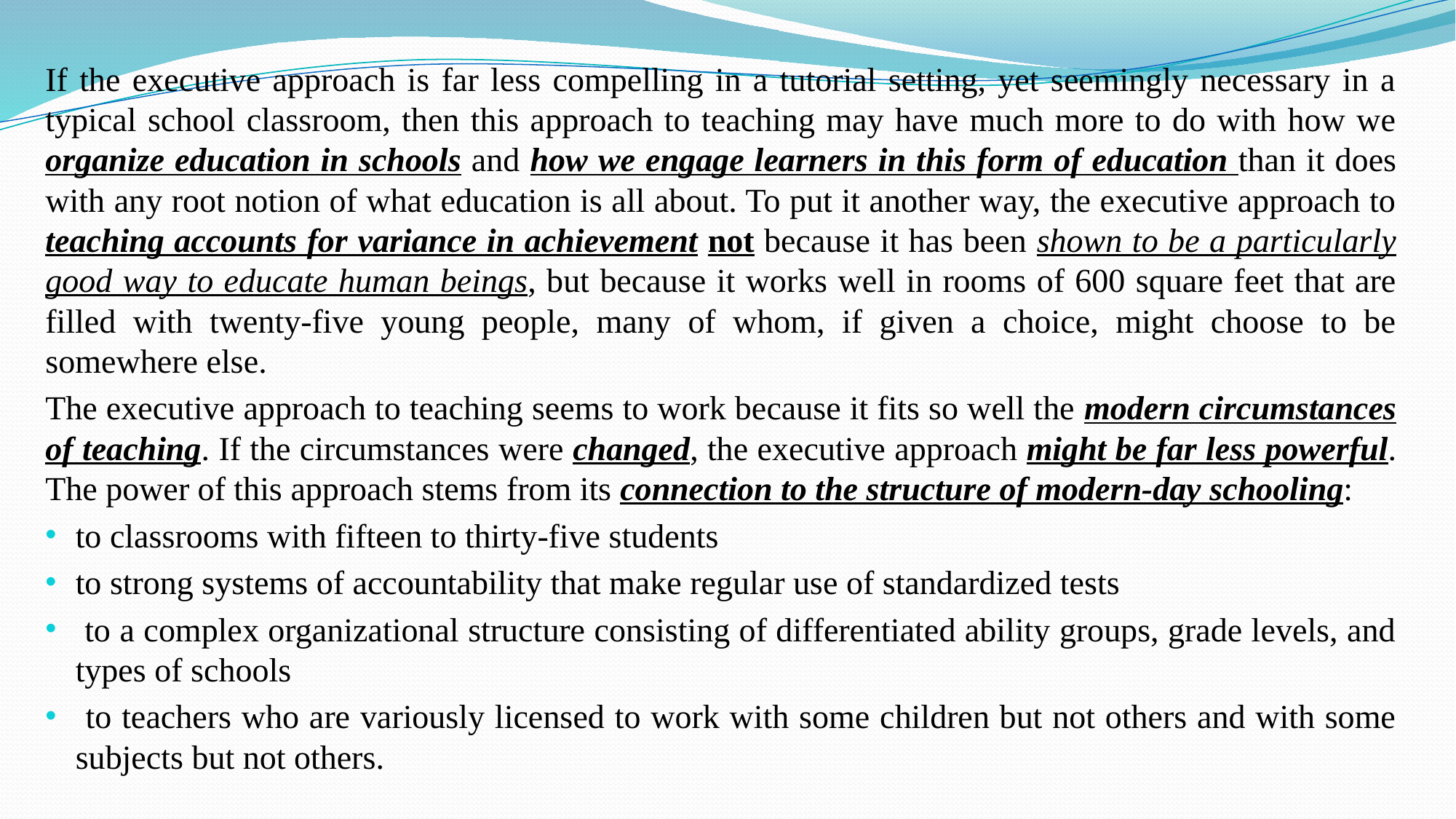

If the executive approach is far less compelling in a tutorial setting, yet seemingly necessary in a typical school classroom, then this approach to teaching may have much more to do with how we organize education in schools and how we engage learners in this form of education than it does with any root notion of what education is all about. To put it another way, the executive approach to teaching accounts for variance in achievement not because it has been shown to be a particularly good way to educate human beings, but because it works well in rooms of 600 square feet that are filled with twenty-five young people, many of whom, if given a choice, might choose to be somewhere else.
The executive approach to teaching seems to work because it fits so well the modern circumstances of teaching. If the circumstances were changed, the executive approach might be far less powerful. The power of this approach stems from its connection to the structure of modern-day schooling:
to classrooms with fifteen to thirty-five students
to strong systems of accountability that make regular use of standardized tests
 to a complex organizational structure consisting of differentiated ability groups, grade levels, and types of schools
 to teachers who are variously licensed to work with some children but not others and with some subjects but not others.